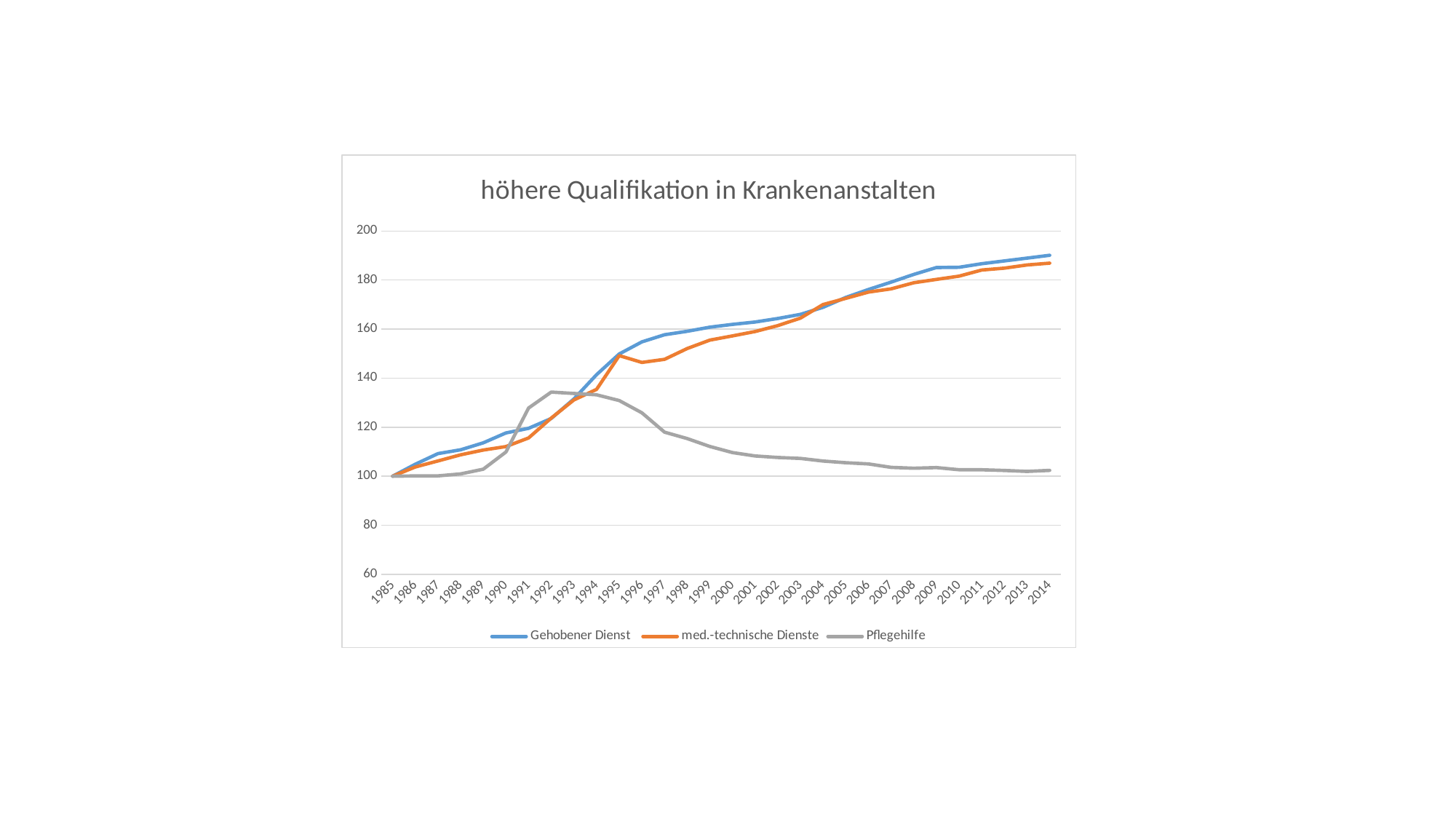

### Chart: höhere Qualifikation in Krankenanstalten

| Category | Gehobener Dienst  | med.-technische Dienste | Pflegehilfe |
|---|---|---|---|
| 1985 | 100.0 | 100.0 | 100.0 |
| 1986 | 104.8798441221043 | 103.75996961640716 | 100.10521281683398 |
| 1987 | 109.23143537562241 | 106.20964679073302 | 100.12434241989473 |
| 1988 | 110.77289456592337 | 108.73528294720852 | 100.94691535150646 |
| 1989 | 113.6046763368694 | 110.67223699202425 | 102.87900526064084 |
| 1990 | 117.65750162372808 | 112.09646790733007 | 109.87087517933999 |
| 1991 | 119.53236631305471 | 115.59058108621346 | 127.79531324725012 |
| 1992 | 123.55055206754709 | 123.69920243068744 | 134.29937828790054 |
| 1993 | 131.50032474561598 | 131.1052031902772 | 133.7446197991391 |
| 1994 | 141.39857111928995 | 135.39688568173185 | 133.19942611190817 |
| 1995 | 149.84195713357872 | 149.16445119635392 | 130.856049736968 |
| 1996 | 154.7824204373242 | 146.41093809342962 | 125.85365853658531 |
| 1997 | 157.68781121454853 | 147.66426129889848 | 117.9722620755619 |
| 1998 | 159.08205239229275 | 152.05089251804026 | 115.34194165471068 |
| 1999 | 160.78804936133366 | 155.50702620584877 | 112.1281683405069 |
| 2000 | 161.91816410478458 | 157.21610330421572 | 109.64131994261119 |
| 2001 | 162.87941112794977 | 159.00113938473228 | 108.26398852223815 |
| 2002 | 164.31262177960596 | 161.4128370679834 | 107.62314681970344 |
| 2003 | 165.99696904091797 | 164.4701860995062 | 107.24055475848877 |
| 2004 | 168.87638016886766 | 170.01519179642992 | 106.17886178861788 |
| 2005 | 172.90322580645162 | 172.521838207368 | 105.49976087996174 |
| 2006 | 176.14635202424756 | 175.06646410938095 | 105.00239120038258 |
| 2007 | 179.14267157393374 | 176.39574629699968 | 103.60593017694877 |
| 2008 | 182.2732193115393 | 178.88340296240037 | 103.25203252032517 |
| 2009 | 185.092011257848 | 180.25066464109378 | 103.51984696317552 |
| 2010 | 185.1872699718554 | 181.5799468287125 | 102.64945002391202 |
| 2011 | 186.6464602727863 | 184.06760349411311 | 102.63032042085128 |
| 2012 | 187.7895648408746 | 184.8461830611469 | 102.3433763749402 |
| 2013 | 188.9153496427799 | 186.1374857576909 | 101.97034911525584 |
| 2014 | 190.07144403550558 | 186.87808583364983 | 102.39120038259206 |